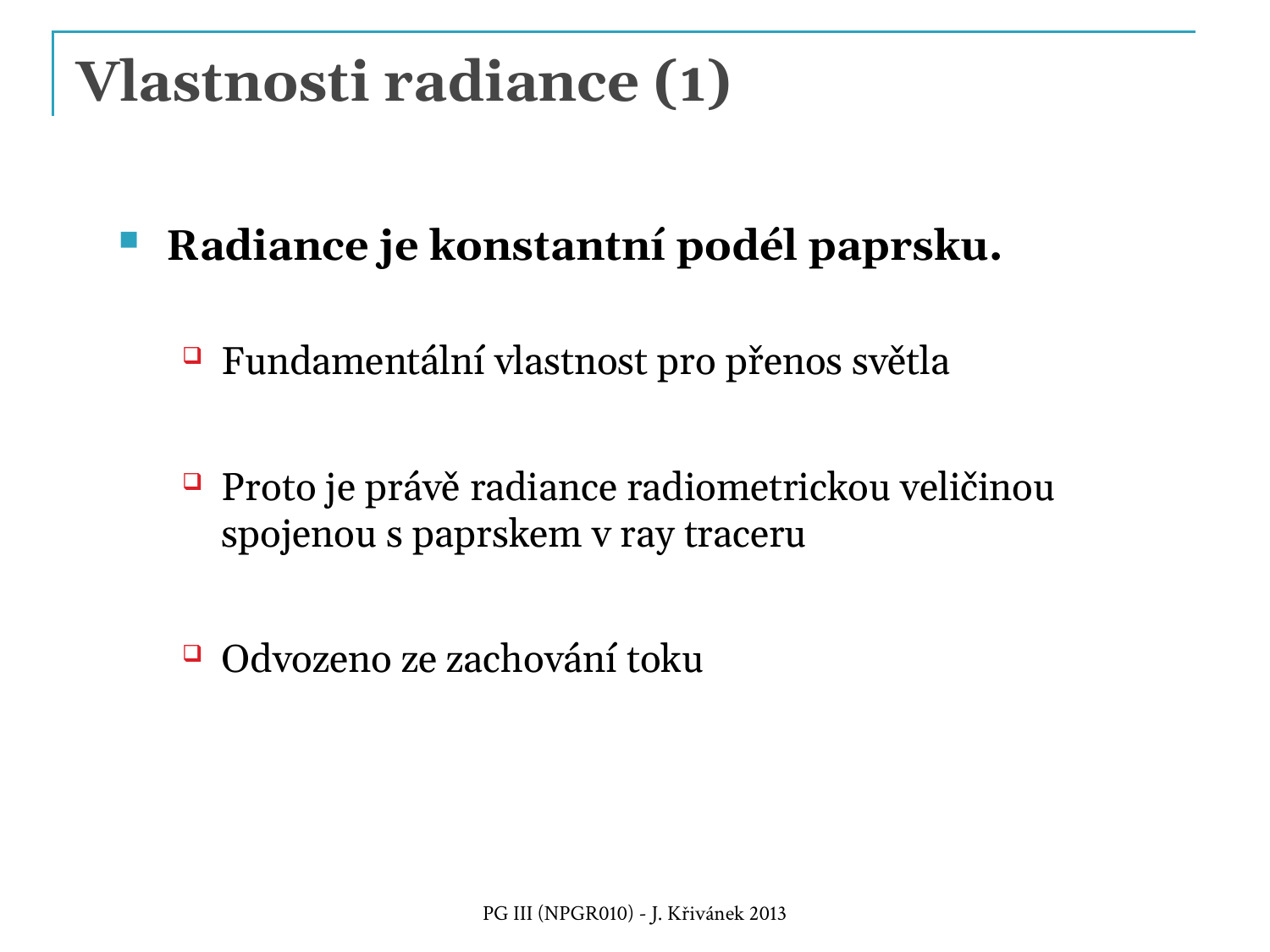

# Vlastnosti radiance (1)
Radiance je konstantní podél paprsku.

Fundamentální vlastnost pro přenos světla

Proto je právě radiance radiometrickou veličinou spojenou s paprskem v ray traceru

Odvozeno ze zachování toku

PG III (NPGR010) - J. Křivánek 2013